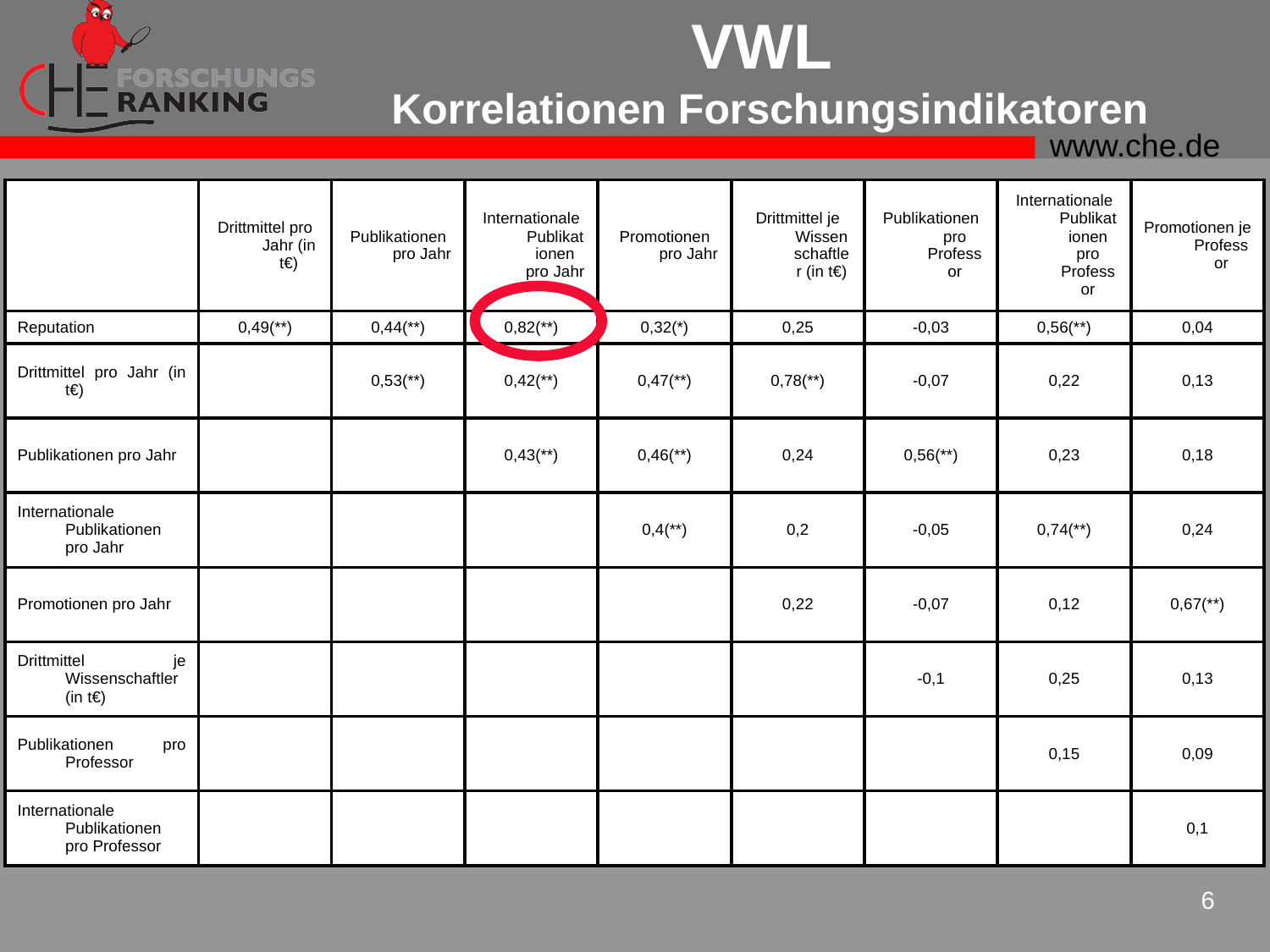

# VWL Korrelationen Forschungsindikatoren
|  | Drittmittel pro Jahr (in t€) | Publikationen pro Jahr | Internationale Publikationen pro Jahr | Promotionen pro Jahr | Drittmittel je Wissenschaftler (in t€) | Publikationen pro Professor | Internationale Publikationen pro Professor | Promotionen je Professor |
| --- | --- | --- | --- | --- | --- | --- | --- | --- |
| Reputation | 0,49(\*\*) | 0,44(\*\*) | 0,82(\*\*) | 0,32(\*) | 0,25 | -0,03 | 0,56(\*\*) | 0,04 |
| Drittmittel pro Jahr (in t€) |  | 0,53(\*\*) | 0,42(\*\*) | 0,47(\*\*) | 0,78(\*\*) | -0,07 | 0,22 | 0,13 |
| Publikationen pro Jahr |  |  | 0,43(\*\*) | 0,46(\*\*) | 0,24 | 0,56(\*\*) | 0,23 | 0,18 |
| Internationale Publikationen pro Jahr |  |  |  | 0,4(\*\*) | 0,2 | -0,05 | 0,74(\*\*) | 0,24 |
| Promotionen pro Jahr |  |  |  |  | 0,22 | -0,07 | 0,12 | 0,67(\*\*) |
| Drittmittel je Wissenschaftler (in t€) |  |  |  |  |  | -0,1 | 0,25 | 0,13 |
| Publikationen pro Professor |  |  |  |  |  |  | 0,15 | 0,09 |
| Internationale Publikationen pro Professor |  |  |  |  |  |  |  | 0,1 |

6